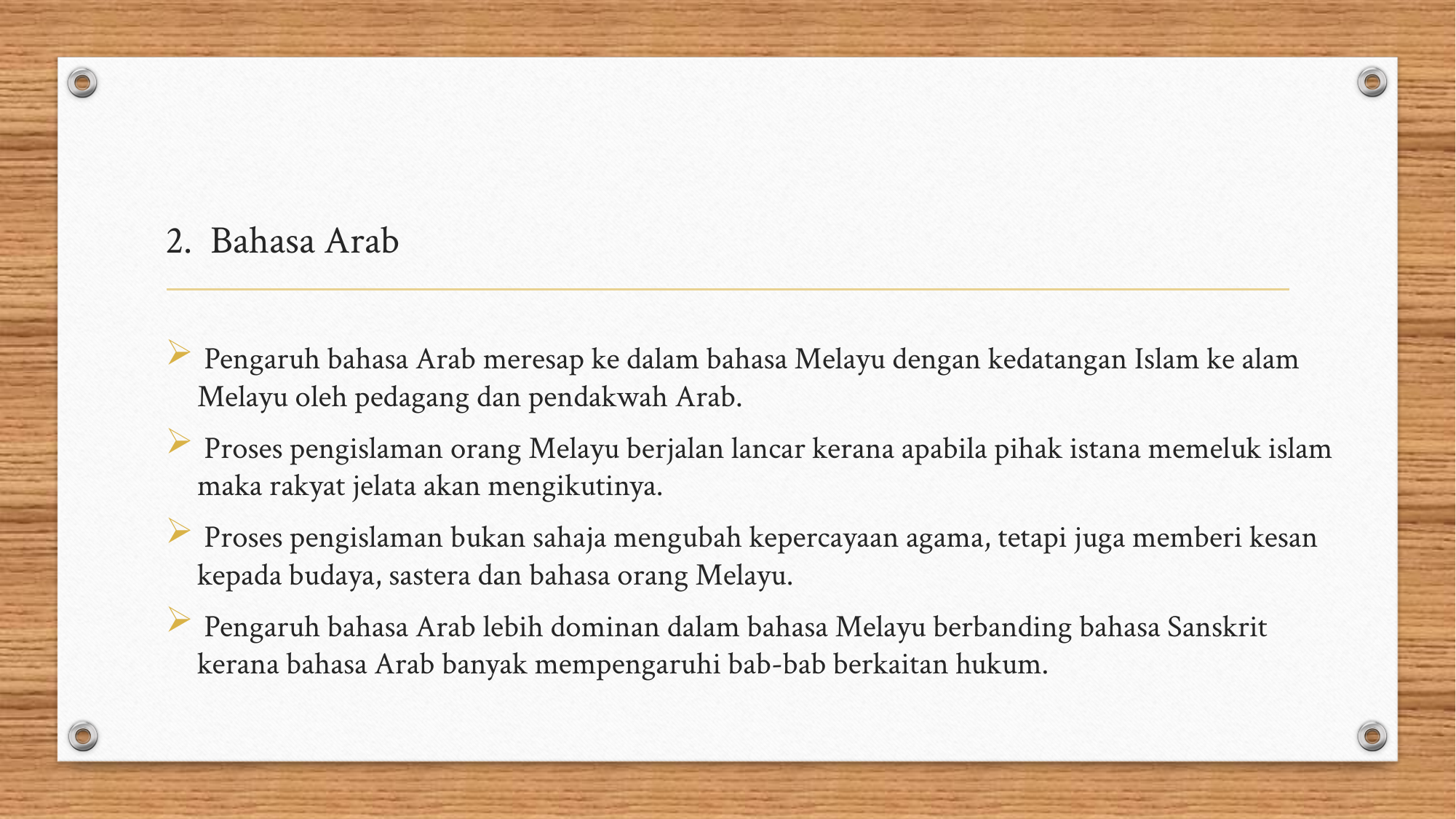

2.  Bahasa Arab

 Pengaruh bahasa Arab meresap ke dalam bahasa Melayu dengan kedatangan Islam ke alam Melayu oleh pedagang dan pendakwah Arab.
 Proses pengislaman orang Melayu berjalan lancar kerana apabila pihak istana memeluk islam maka rakyat jelata akan mengikutinya.
 Proses pengislaman bukan sahaja mengubah kepercayaan agama, tetapi juga memberi kesan kepada budaya, sastera dan bahasa orang Melayu.
 Pengaruh bahasa Arab lebih dominan dalam bahasa Melayu berbanding bahasa Sanskrit kerana bahasa Arab banyak mempengaruhi bab-bab berkaitan hukum.